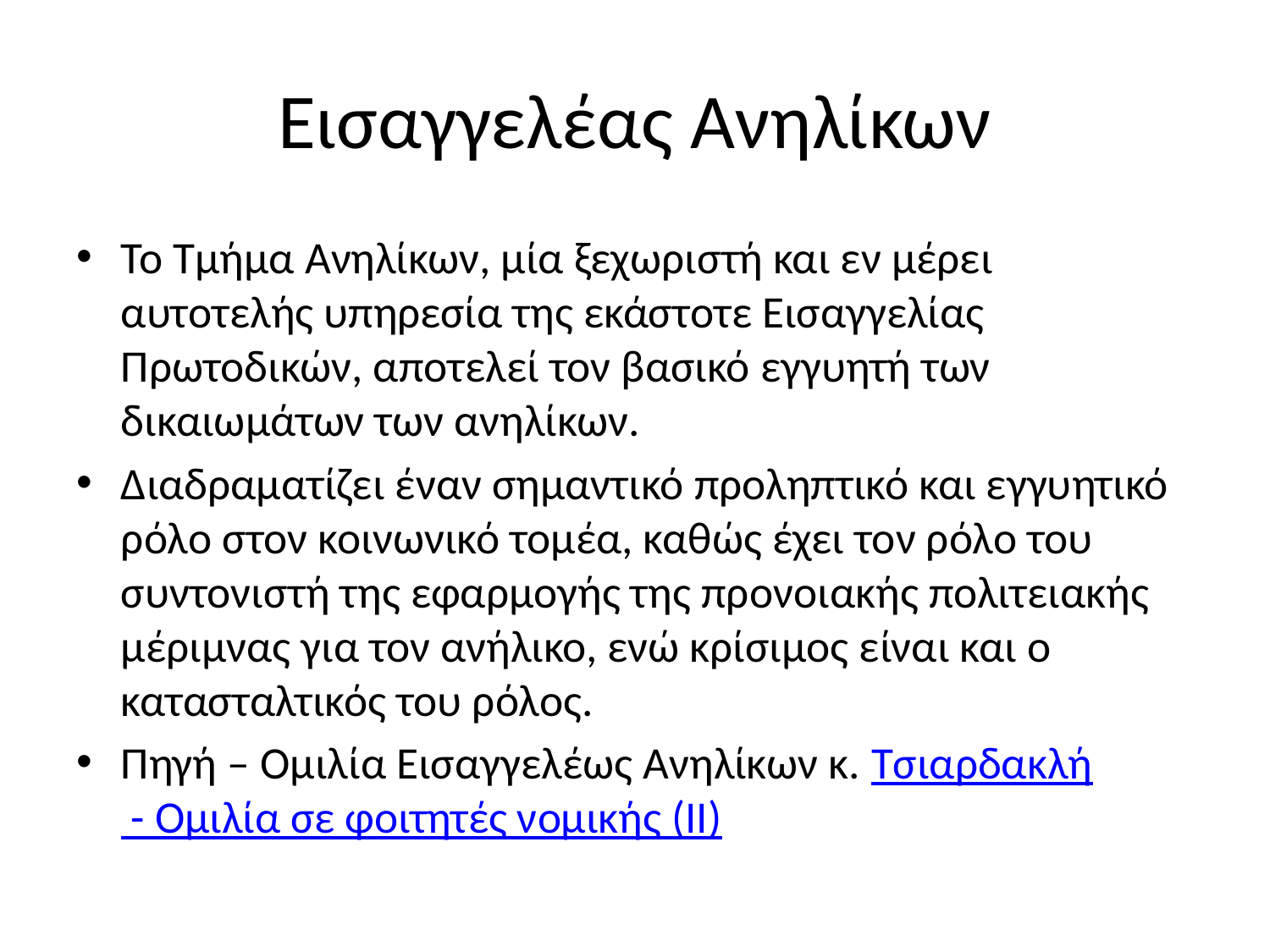

# Εισαγγελέας Ανηλίκων
Το Τμήμα Ανηλίκων, μία ξεχωριστή και εν μέρει αυτοτελής υπηρεσία της εκάστοτε Εισαγγελίας Πρωτοδικών, αποτελεί τον βασικό εγγυητή των δικαιωμάτων των ανηλίκων.
Διαδραματίζει έναν σημαντικό προληπτικό και εγγυητικό ρόλο στον κοινωνικό τομέα, καθώς έχει τον ρόλο του συντονιστή της εφαρμογής της προνοιακής πολιτειακής μέριμνας για τον ανήλικο, ενώ κρίσιμος είναι και ο κατασταλτικός του ρόλος.
Πηγή – Ομιλία Εισαγγελέως Ανηλίκων κ. Τσιαρδακλή - Ομιλία σε φοιτητές νομικής (ΙΙ)